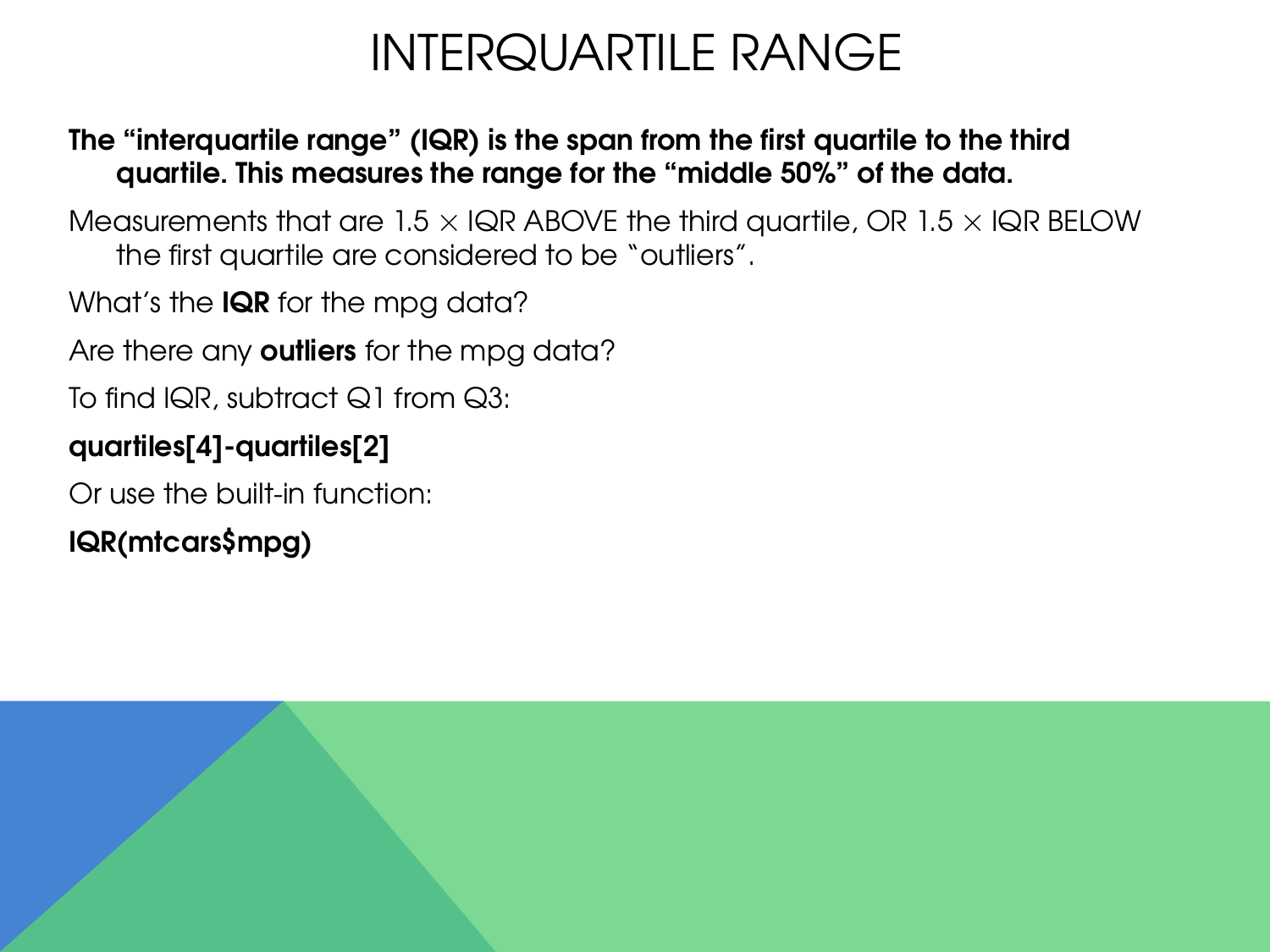

# Interquartile range
The “interquartile range” (IQR) is the span from the first quartile to the third quartile. This measures the range for the “middle 50%” of the data.
Measurements that are 1.5 × IQR ABOVE the third quartile, OR 1.5 × IQR BELOW the first quartile are considered to be “outliers”.
What’s the IQR for the mpg data?
Are there any outliers for the mpg data?
To find IQR, subtract Q1 from Q3:
quartiles[4]-quartiles[2]
Or use the built-in function:
IQR(mtcars$mpg)